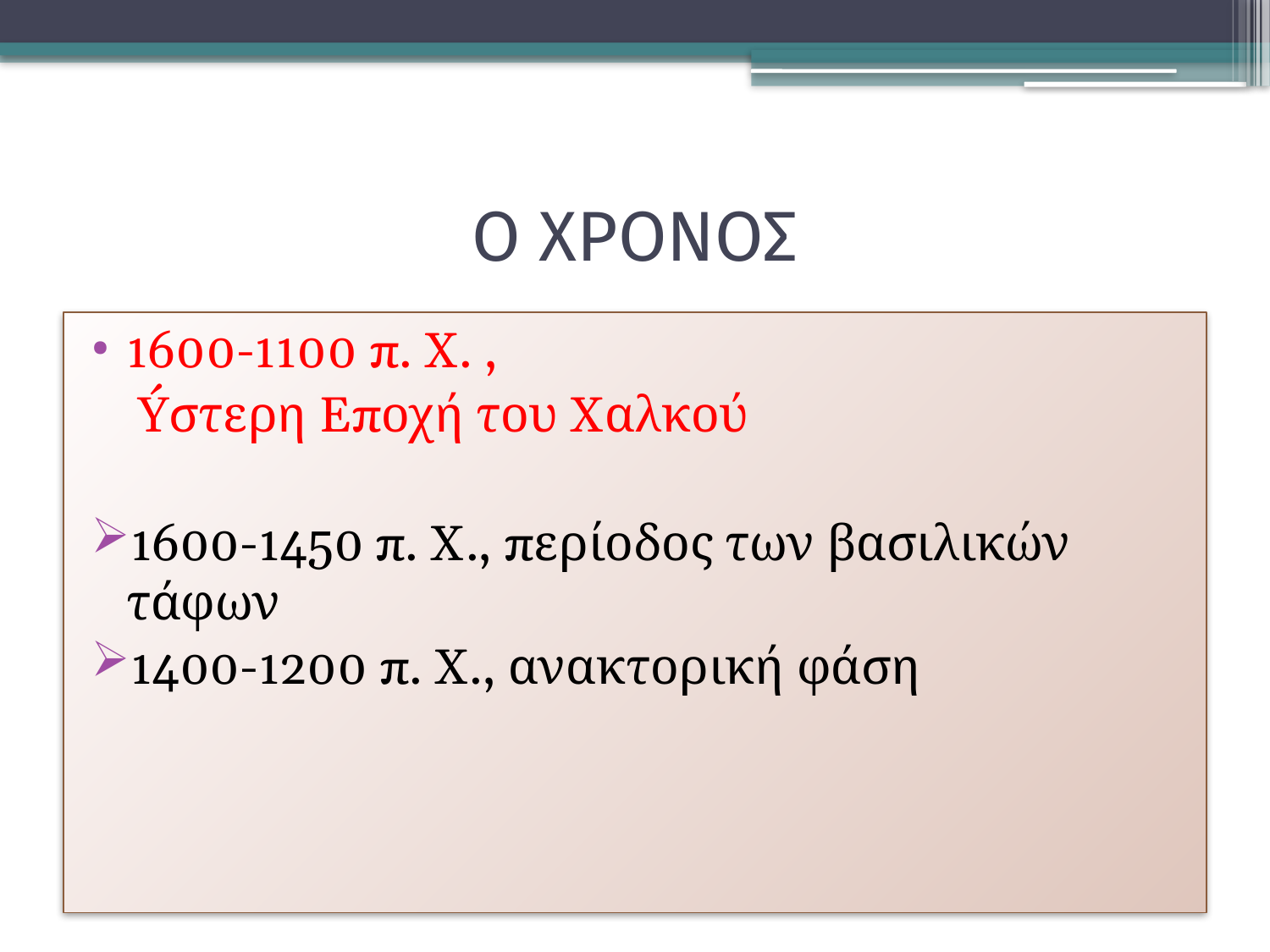

# Ο ΧΡΟΝΟΣ
1600-1100 π. Χ. ,
    Ύστερη Εποχή του Χαλκού

1600-1450 π. Χ., περίοδος των βασιλικών τάφων
1400-1200 π. Χ., ανακτορική φάση